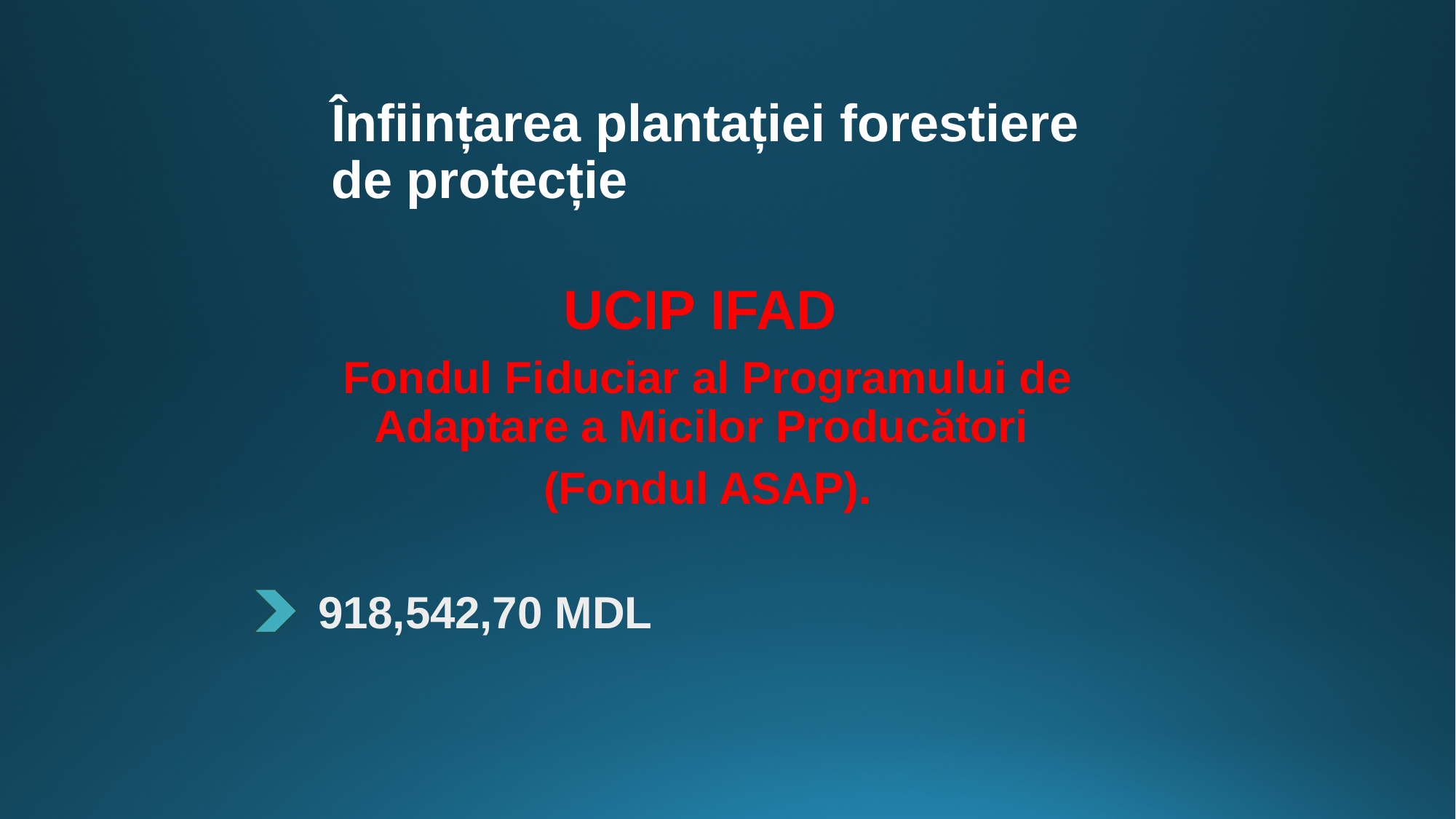

# Înființarea plantației forestiere de protecție
UCIP IFAD
Fondul Fiduciar al Programului de Adaptare a Micilor Producători
(Fondul ASAP).

918,542,70 MDL